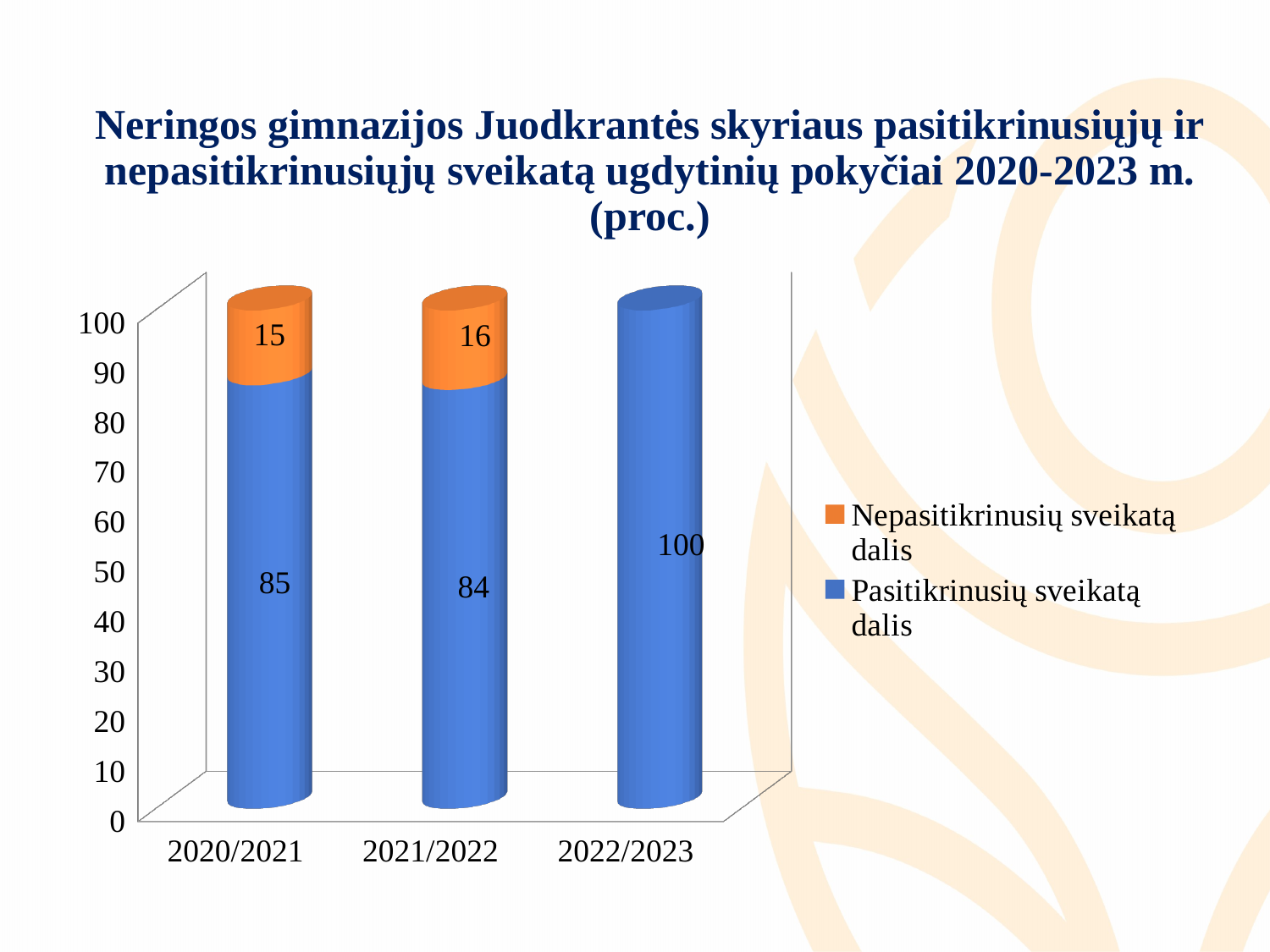

# Neringos gimnazijos Juodkrantės skyriaus pasitikrinusiųjų ir nepasitikrinusiųjų sveikatą ugdytinių pokyčiai 2020-2023 m. (proc.)

[unsupported chart]